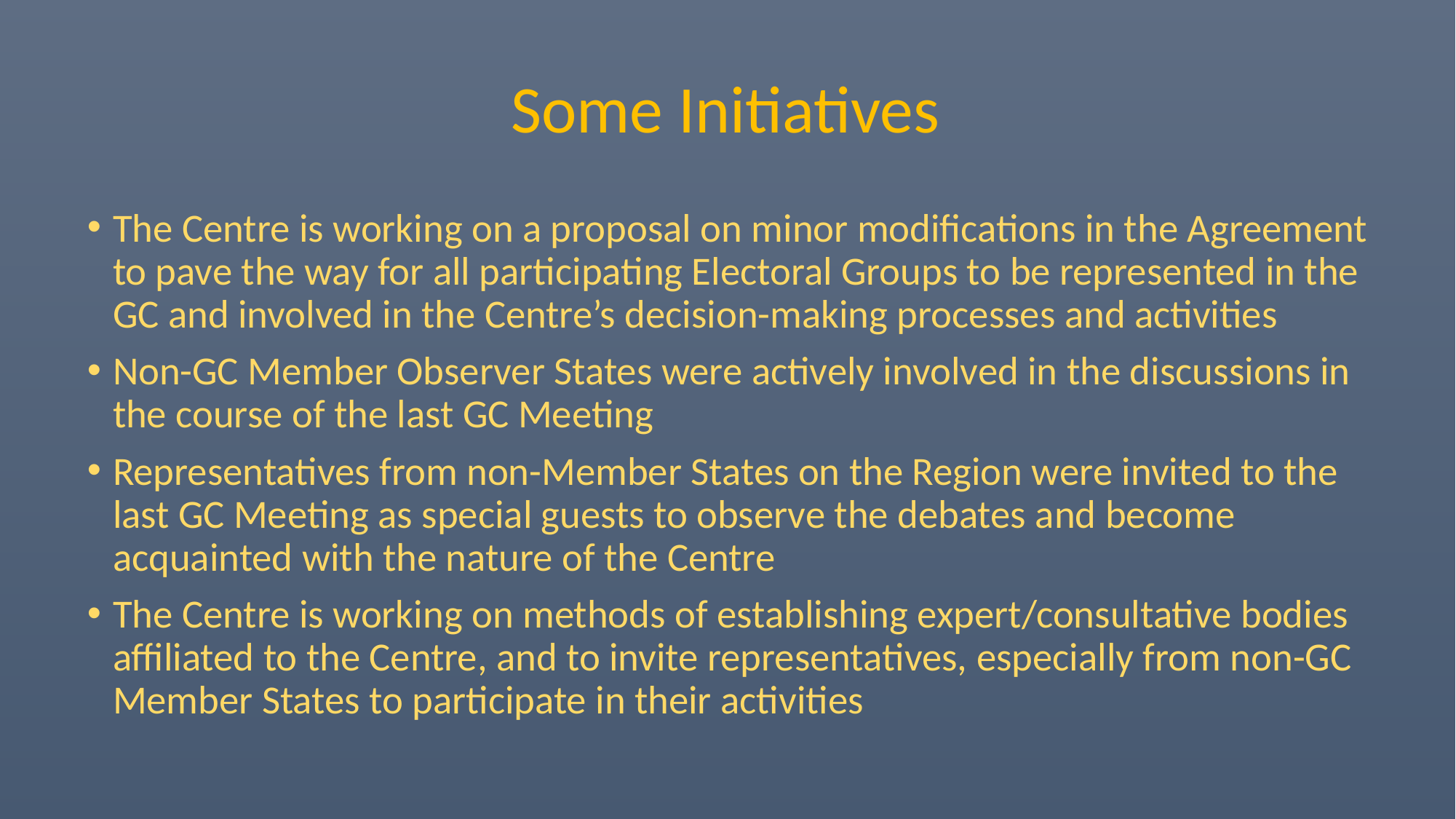

# Some Initiatives
The Centre is working on a proposal on minor modifications in the Agreement to pave the way for all participating Electoral Groups to be represented in the GC and involved in the Centre’s decision-making processes and activities
Non-GC Member Observer States were actively involved in the discussions in the course of the last GC Meeting
Representatives from non-Member States on the Region were invited to the last GC Meeting as special guests to observe the debates and become acquainted with the nature of the Centre
The Centre is working on methods of establishing expert/consultative bodies affiliated to the Centre, and to invite representatives, especially from non-GC Member States to participate in their activities